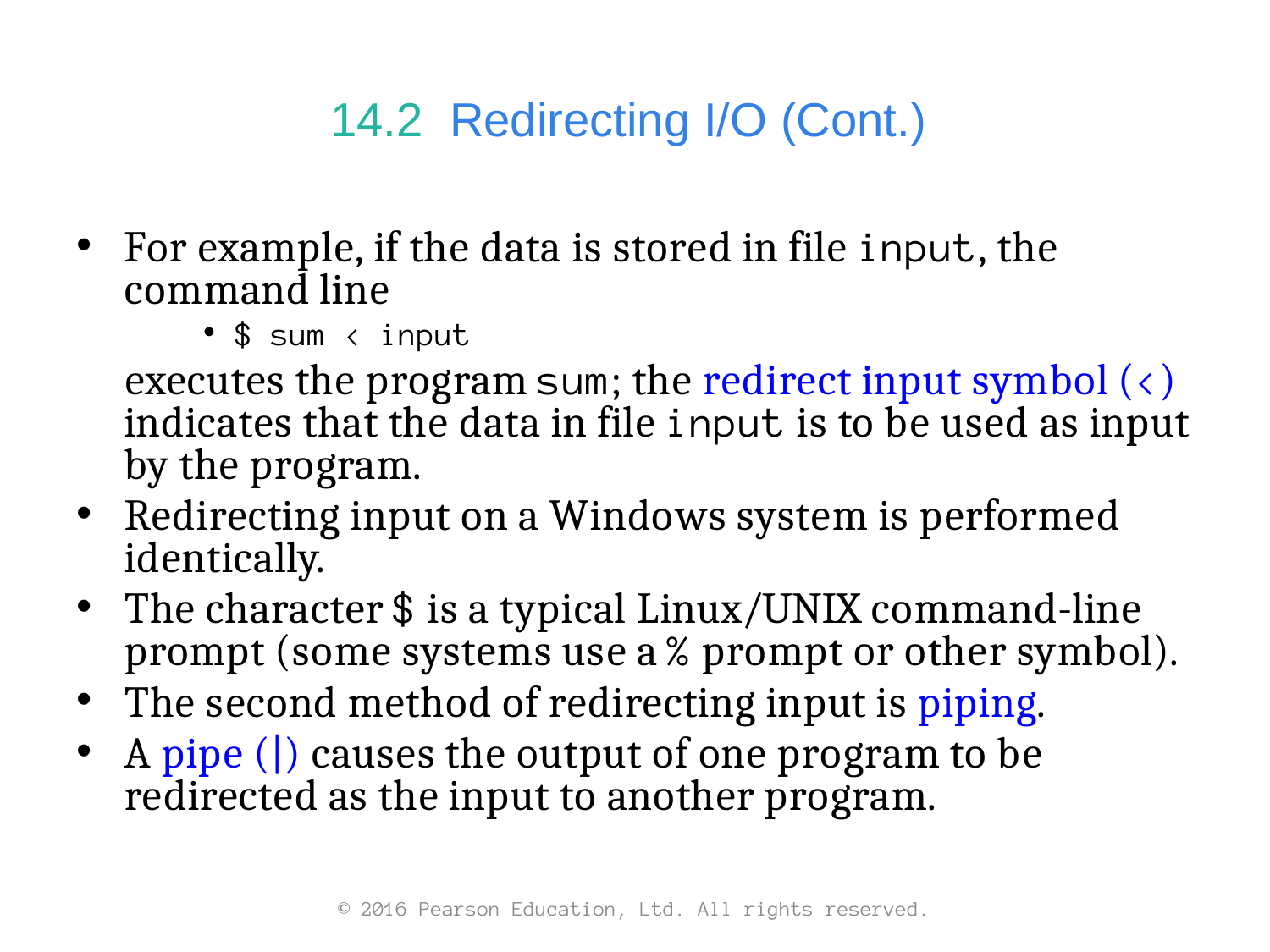

# 14.2  Redirecting I/O (Cont.)
For example, if the data is stored in file input, the command line
$ sum < input
	executes the program sum; the redirect input symbol (<) indicates that the data in file input is to be used as input by the program.
Redirecting input on a Windows system is performed identically.
The character $ is a typical Linux/UNIX command-line prompt (some systems use a % prompt or other symbol).
The second method of redirecting input is piping.
A pipe (|) causes the output of one program to be redirected as the input to another program.
© 2016 Pearson Education, Ltd. All rights reserved.